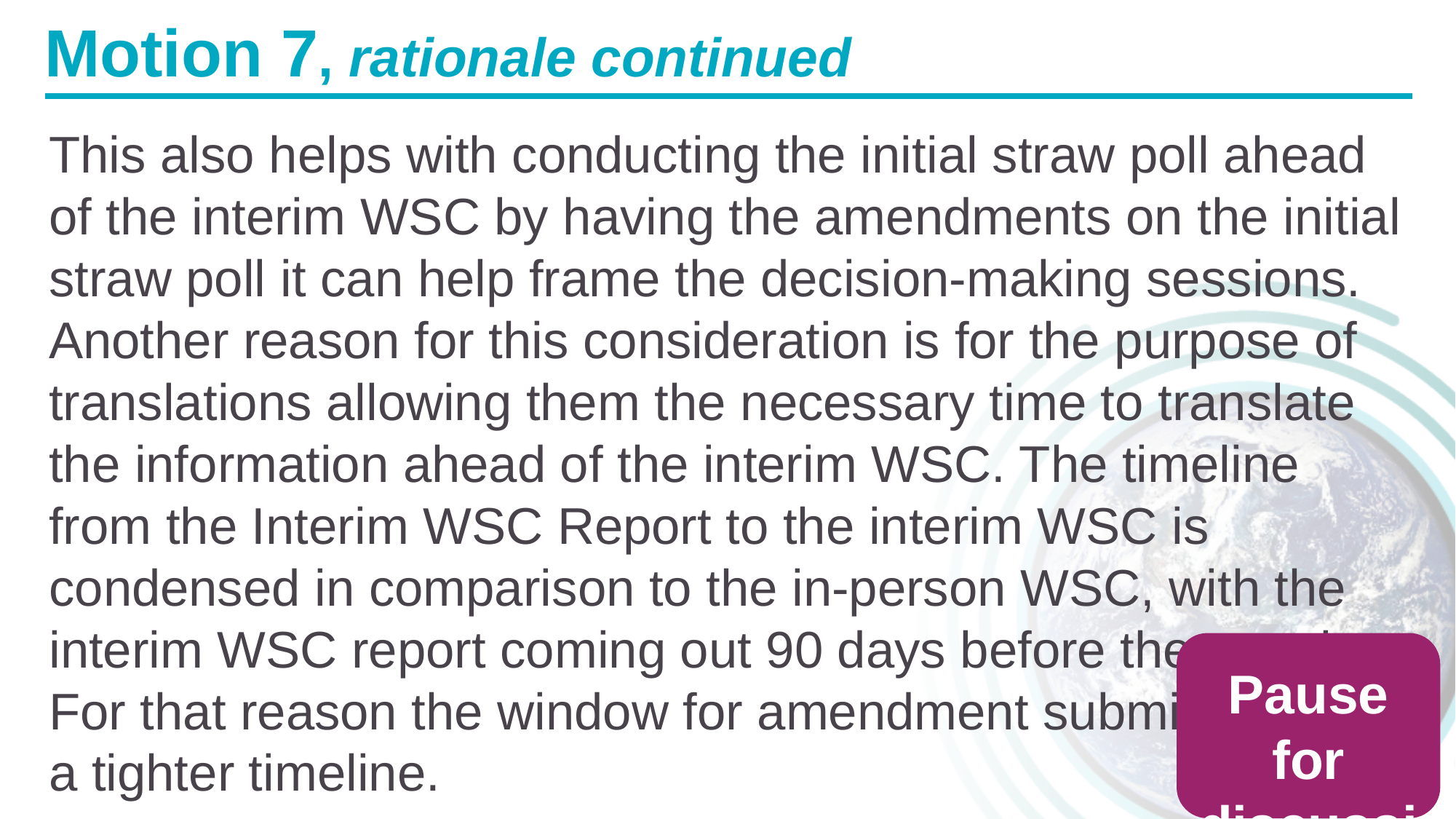

Motion 7, rationale continued

This also helps with conducting the initial straw poll ahead of the interim WSC by having the amendments on the initial straw poll it can help frame the decision-making sessions. Another reason for this consideration is for the purpose of translations allowing them the necessary time to translate the information ahead of the interim WSC. The timeline from the Interim WSC Report to the interim WSC is condensed in comparison to the in-person WSC, with the interim WSC report coming out 90 days before the meeting. For that reason the window for amendment submissions is a tighter timeline.

Pause for discussion